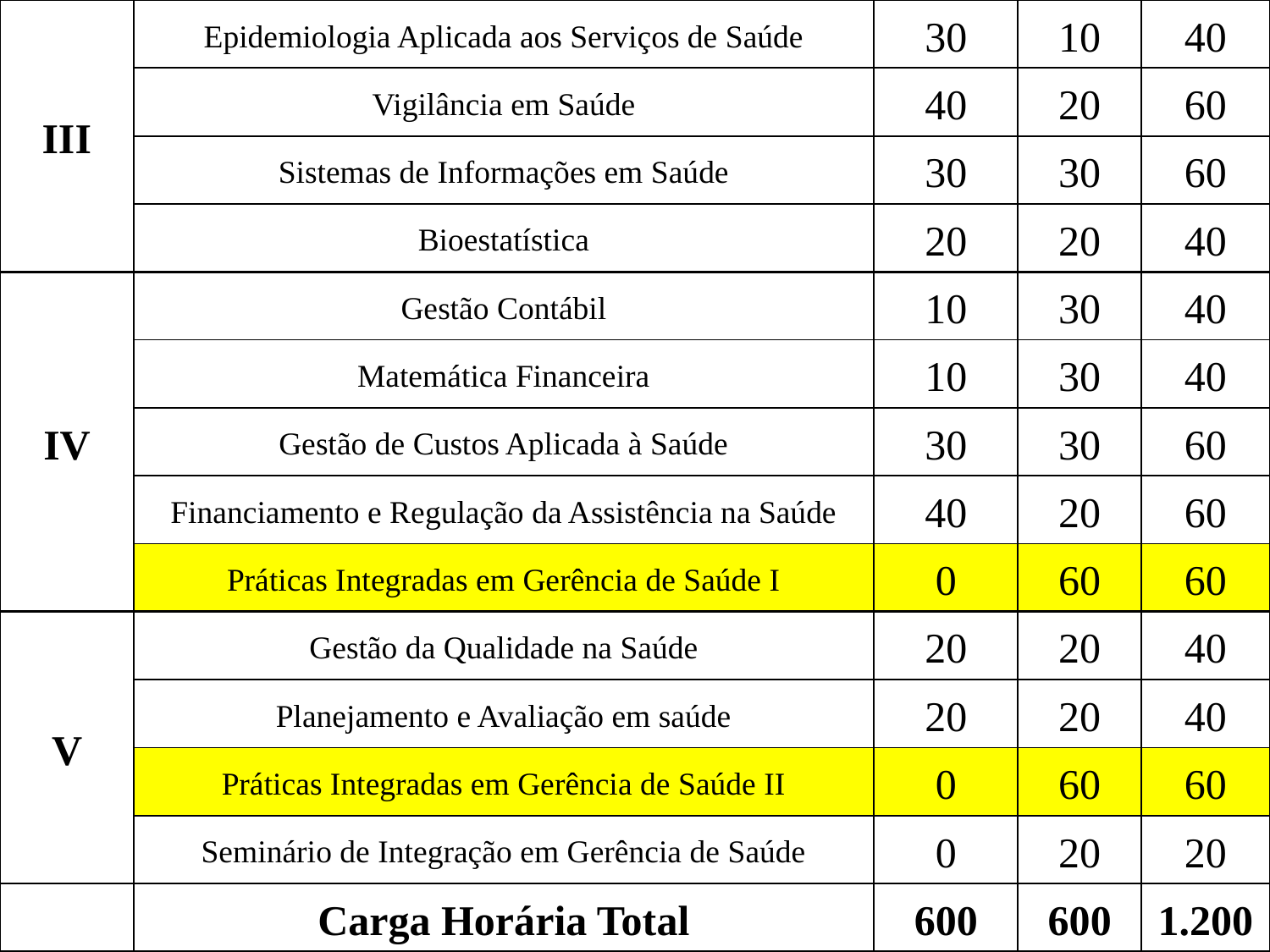

| III | Epidemiologia Aplicada aos Serviços de Saúde | 30 | 10 | 40 |
| --- | --- | --- | --- | --- |
|  | Vigilância em Saúde | 40 | 20 | 60 |
|  | Sistemas de Informações em Saúde | 30 | 30 | 60 |
|  | Bioestatística | 20 | 20 | 40 |
| IV | Gestão Contábil | 10 | 30 | 40 |
|  | Matemática Financeira | 10 | 30 | 40 |
|  | Gestão de Custos Aplicada à Saúde | 30 | 30 | 60 |
|  | Financiamento e Regulação da Assistência na Saúde | 40 | 20 | 60 |
|  | Práticas Integradas em Gerência de Saúde I | 0 | 60 | 60 |
| V | Gestão da Qualidade na Saúde | 20 | 20 | 40 |
|  | Planejamento e Avaliação em saúde | 20 | 20 | 40 |
|  | Práticas Integradas em Gerência de Saúde II | 0 | 60 | 60 |
|  | Seminário de Integração em Gerência de Saúde | 0 | 20 | 20 |
|  | Carga Horária Total | 600 | 600 | 1.200 |